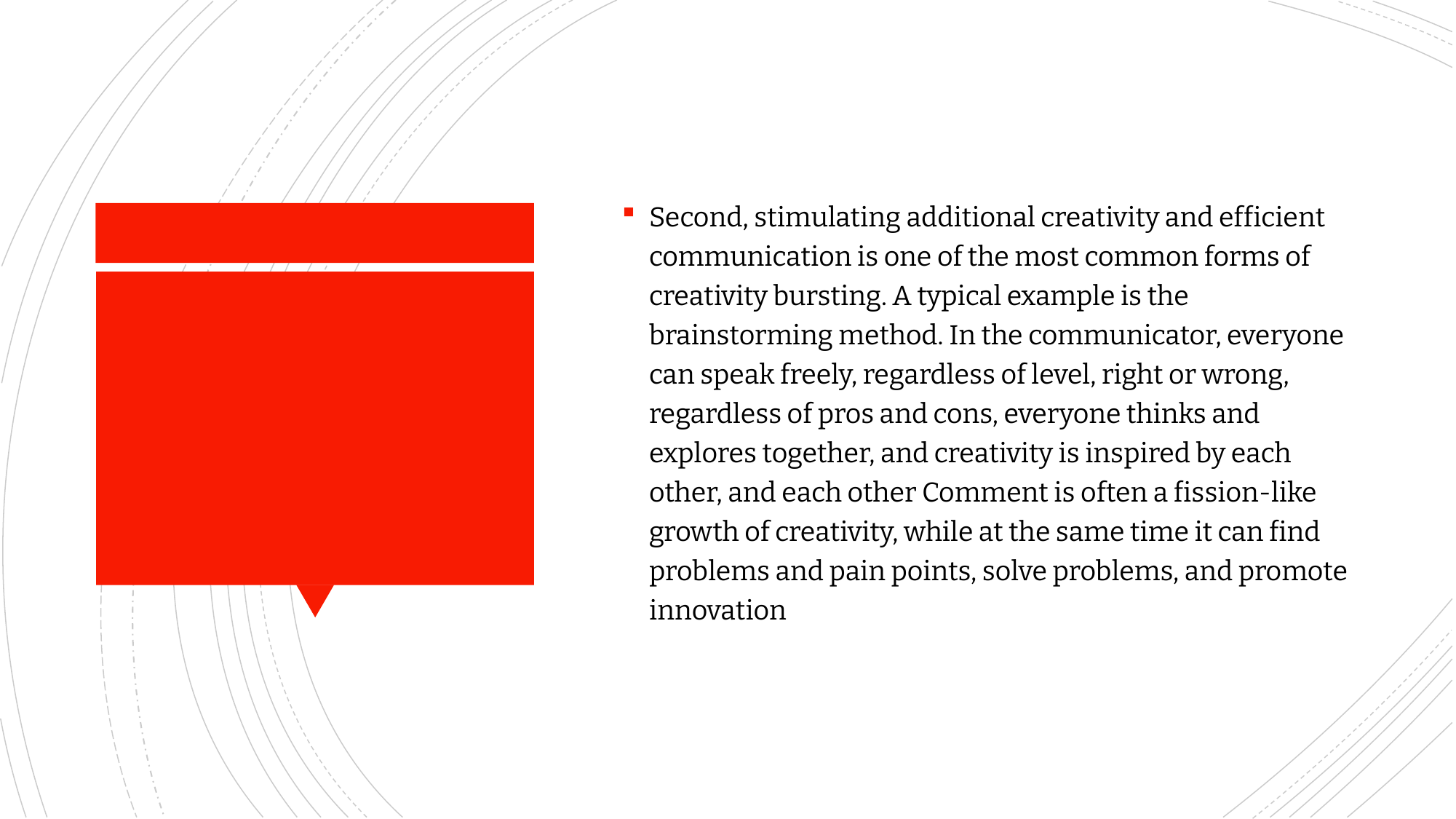

Second, stimulating additional creativity and efficient communication is one of the most common forms of creativity bursting. A typical example is the brainstorming method. In the communicator, everyone can speak freely, regardless of level, right or wrong, regardless of pros and cons, everyone thinks and explores together, and creativity is inspired by each other, and each other Comment is often a fission-like growth of creativity, while at the same time it can find problems and pain points, solve problems, and promote innovation
#